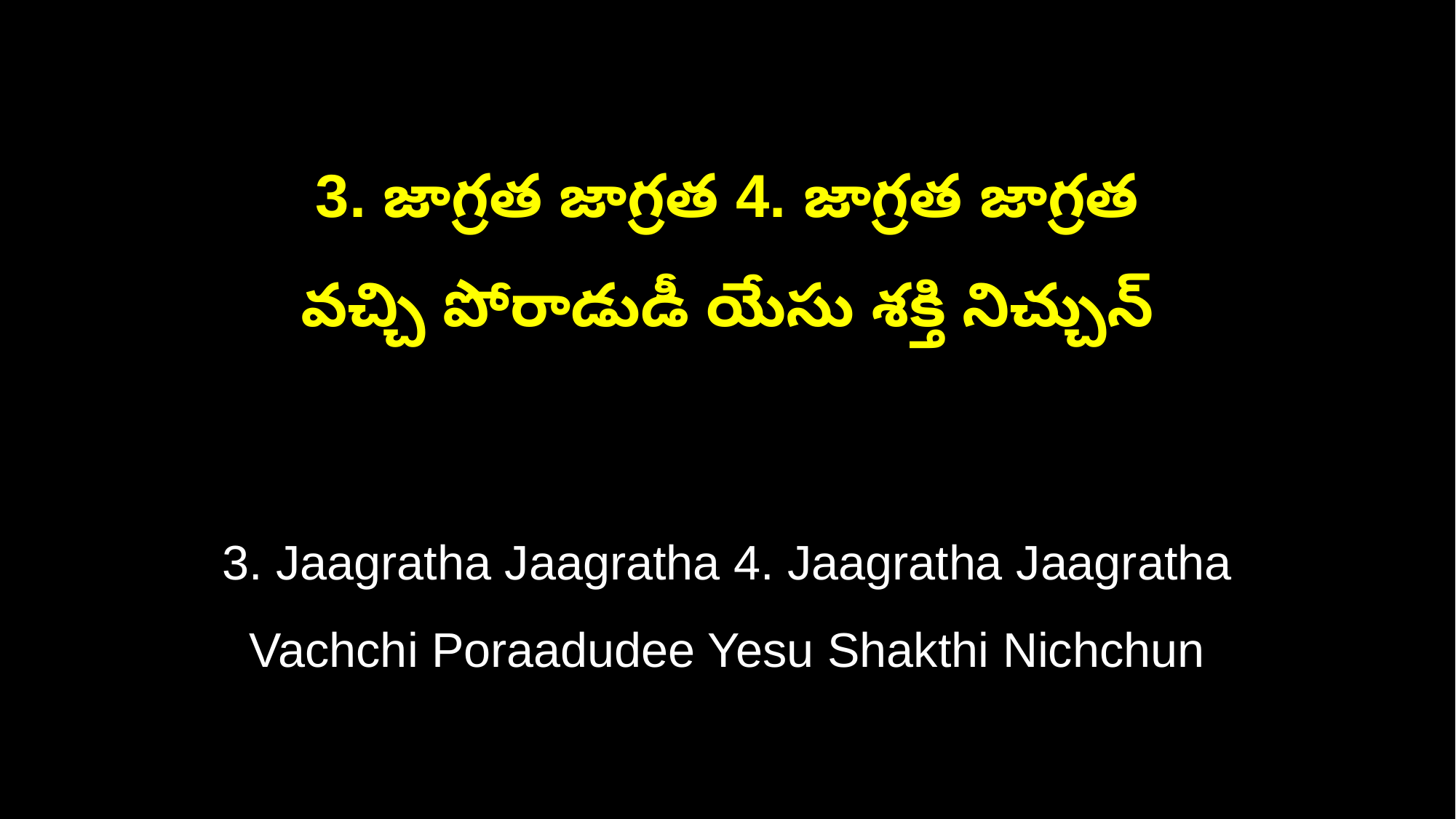

3. జాగ్రత జాగ్రత 4. జాగ్రత జాగ్రత
వచ్చి పోరాడుడీ యేసు శక్తి నిచ్చున్‌
3. Jaagratha Jaagratha 4. Jaagratha Jaagratha
Vachchi Poraadudee Yesu Shakthi Nichchun